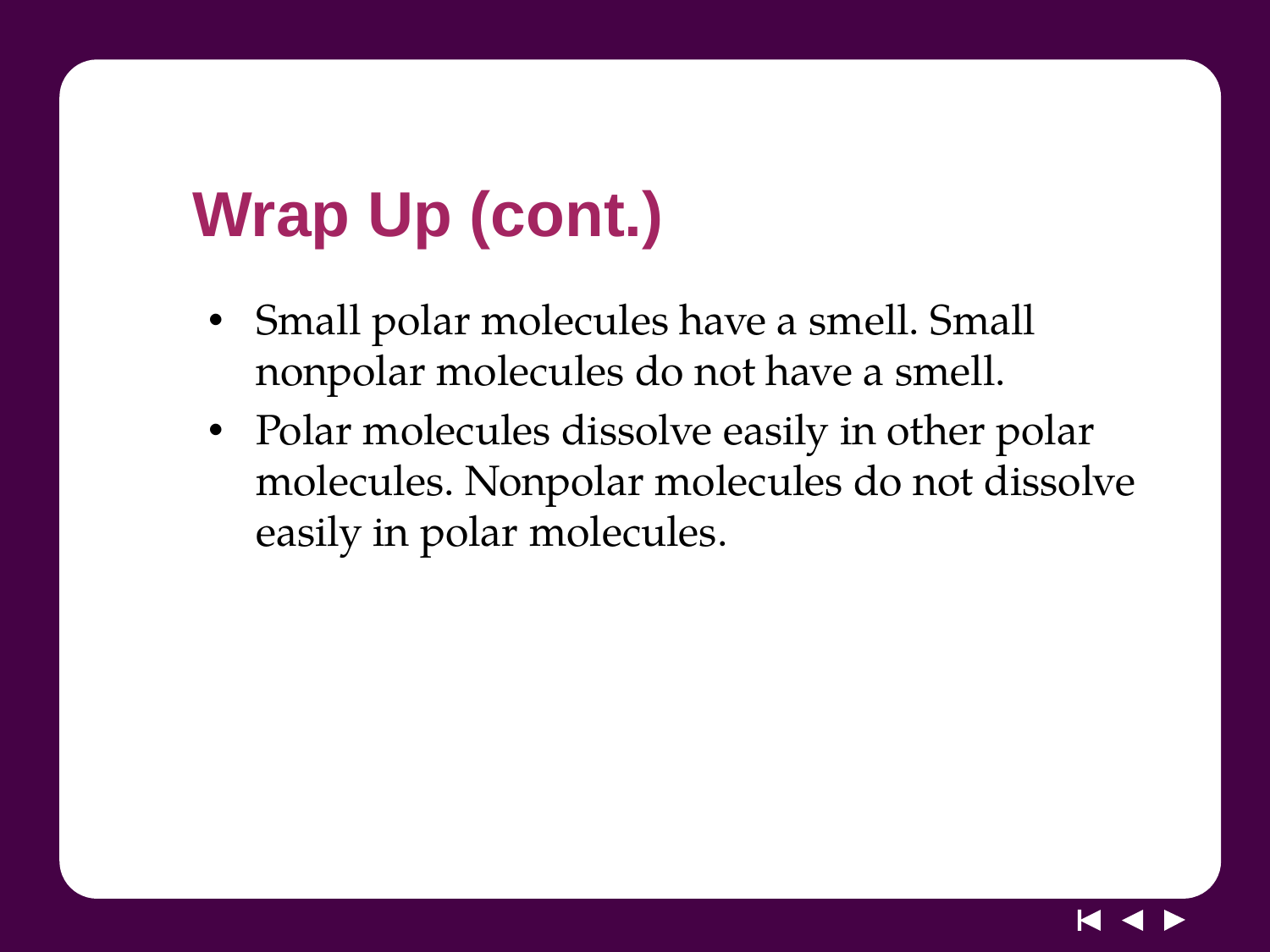

# Wrap Up (cont.)
Small polar molecules have a smell. Small nonpolar molecules do not have a smell.
Polar molecules dissolve easily in other polar molecules. Nonpolar molecules do not dissolve easily in polar molecules.